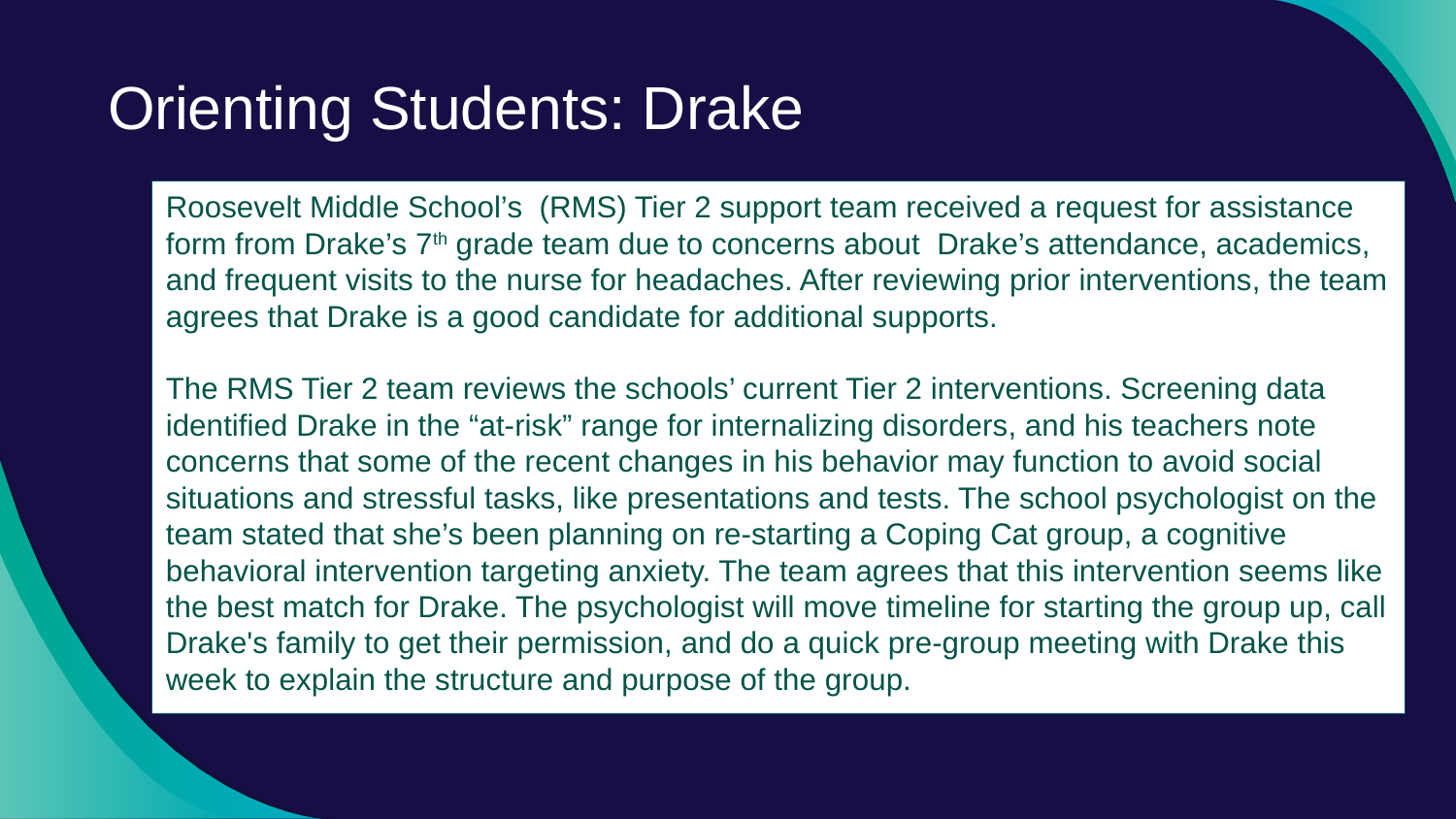

# Orienting Students: Drake
Roosevelt Middle School’s  (RMS) Tier 2 support team received a request for assistance form from Drake’s 7th grade team due to concerns about  Drake’s attendance, academics, and frequent visits to the nurse for headaches. After reviewing prior interventions, the team agrees that Drake is a good candidate for additional supports.

The RMS Tier 2 team reviews the schools’ current Tier 2 interventions. Screening data identified Drake in the “at-risk” range for internalizing disorders, and his teachers note concerns that some of the recent changes in his behavior may function to avoid social situations and stressful tasks, like presentations and tests. The school psychologist on the team stated that she’s been planning on re-starting a Coping Cat group, a cognitive behavioral intervention targeting anxiety. The team agrees that this intervention seems like the best match for Drake. The psychologist will move timeline for starting the group up, call Drake's family to get their permission, and do a quick pre-group meeting with Drake this week to explain the structure and purpose of the group.